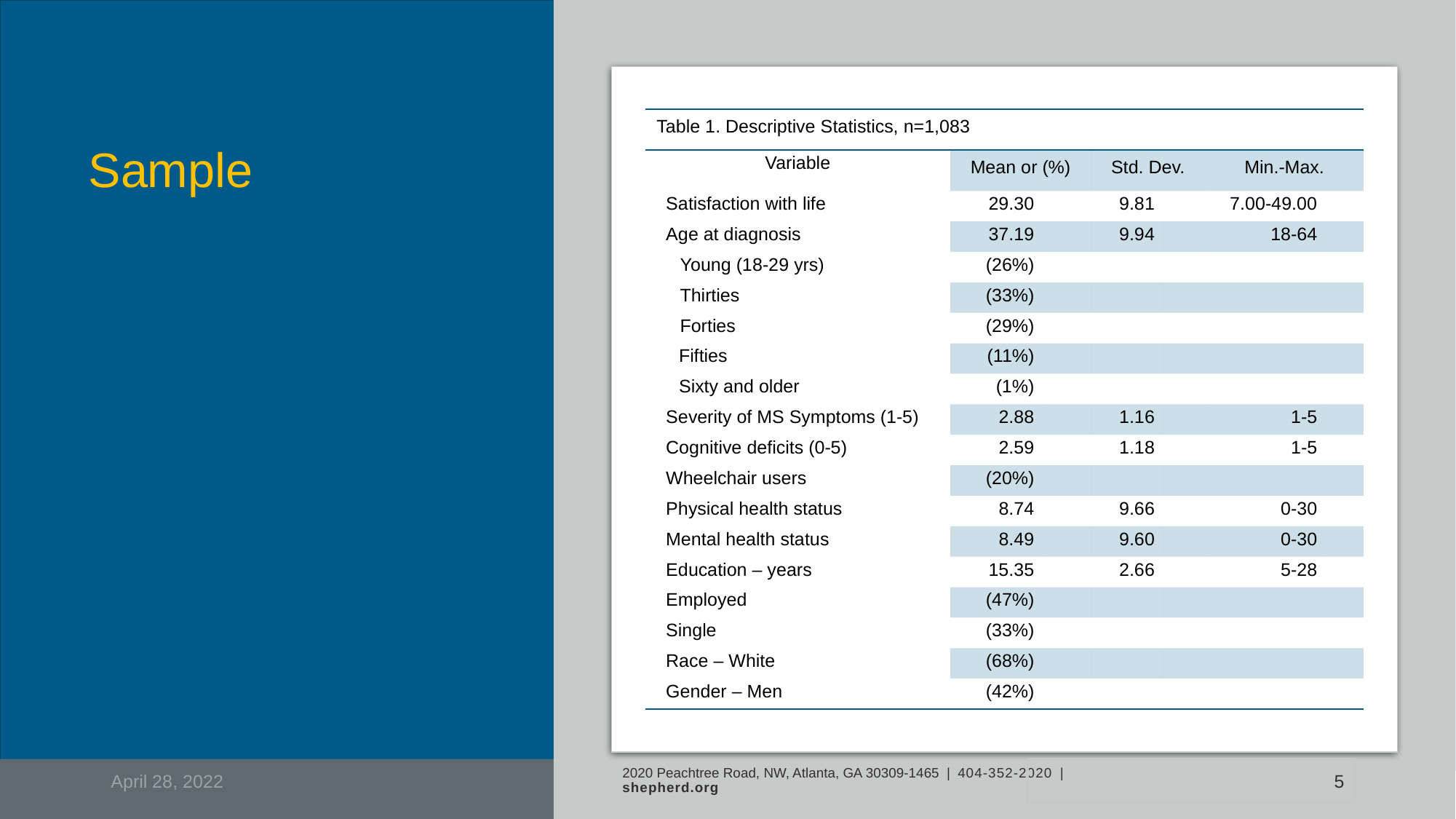

# Sample
| Table 1. Descriptive Statistics, n=1,083 |  |  |  |  |  |  |
| --- | --- | --- | --- | --- | --- | --- |
| Variable | Mean or (%) |  | Std. Dev. |  | Min.-Max. |  |
| Satisfaction with life | 29.30 |  | 9.81 |  | 7.00-49.00 |  |
| Age at diagnosis | 37.19 |  | 9.94 |  | 18-64 |  |
| Young (18-29 yrs) | (26%) |  |  |  |  |  |
| Thirties | (33%) |  |  |  |  |  |
| Forties | (29%) |  |  |  |  |  |
| Fifties | (11%) |  |  |  |  |  |
| Sixty and older | (1%) |  |  |  |  |  |
| Severity of MS Symptoms (1-5) | 2.88 |  | 1.16 |  | 1-5 |  |
| Cognitive deficits (0-5) | 2.59 |  | 1.18 |  | 1-5 |  |
| Wheelchair users | (20%) |  |  |  |  |  |
| Physical health status | 8.74 |  | 9.66 |  | 0-30 |  |
| Mental health status | 8.49 |  | 9.60 |  | 0-30 |  |
| Education – years | 15.35 |  | 2.66 |  | 5-28 |  |
| Employed | (47%) |  |  |  |  |  |
| Single | (33%) |  |  |  |  |  |
| Race – White | (68%) |  |  |  |  |  |
| Gender – Men | (42%) |  |  |  |  |  |
April 28, 2022
2020 Peachtree Road, NW, Atlanta, GA 30309-1465  |  404-352-2020  |   shepherd.org
5